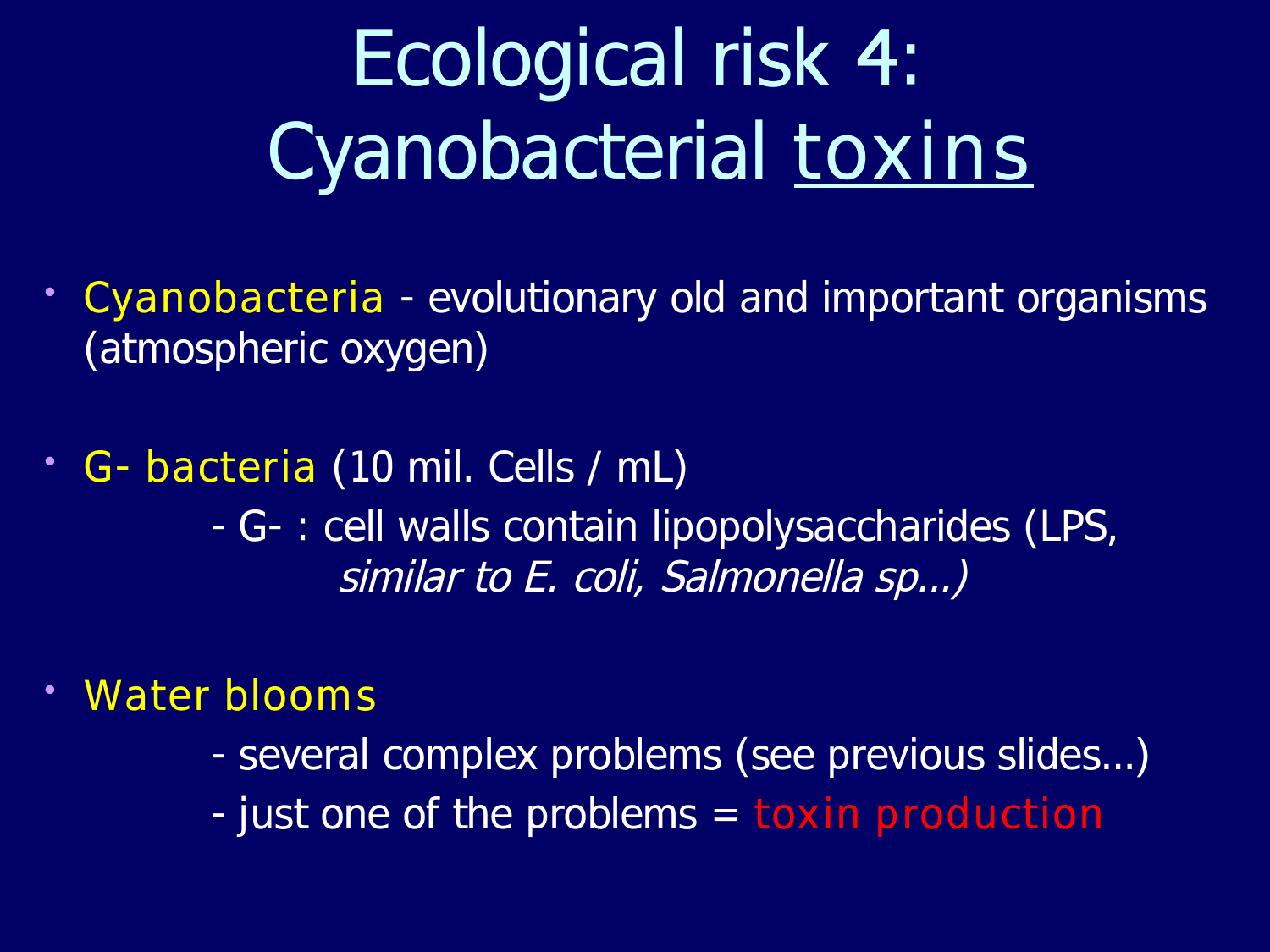

Ecological risk 4:
Cyanobacterial toxins

Cyanobacteria - evolutionary old and important organisms
(atmospheric oxygen)

G- bacteria (10 mil. Cells / mL)
		- G- : cell walls contain lipopolysaccharides (LPS,
		similar to E. coli, Salmonella sp…)

Water blooms
		- several complex problems (see previous slides…)
		- just one of the problems = toxin production